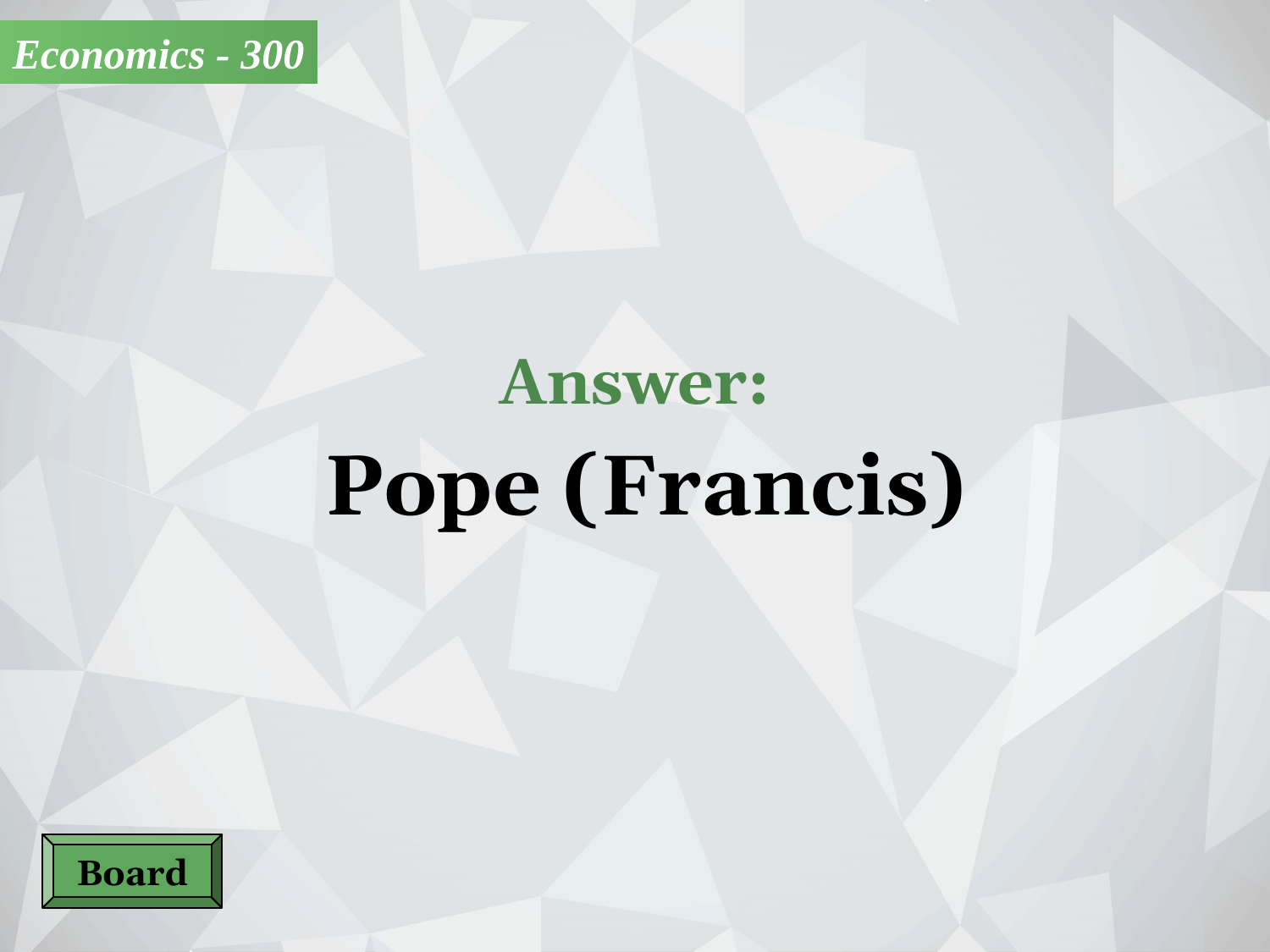

Economics - 300
Answer:
 Pope (Francis)
Board